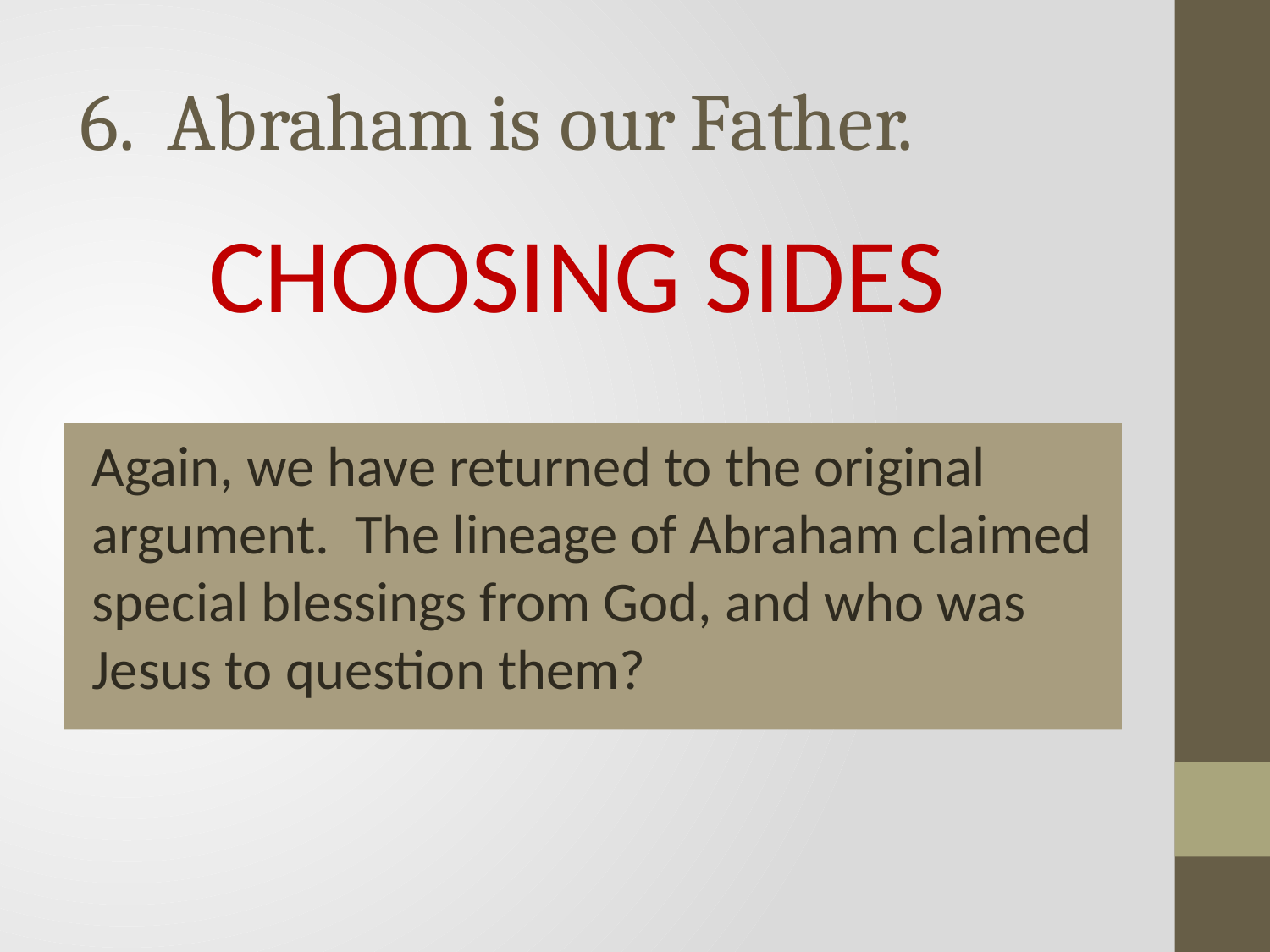

# 6.  Abraham is our Father.
CHOOSING SIDES
Again, we have returned to the original argument.  The lineage of Abraham claimed special blessings from God, and who was Jesus to question them?